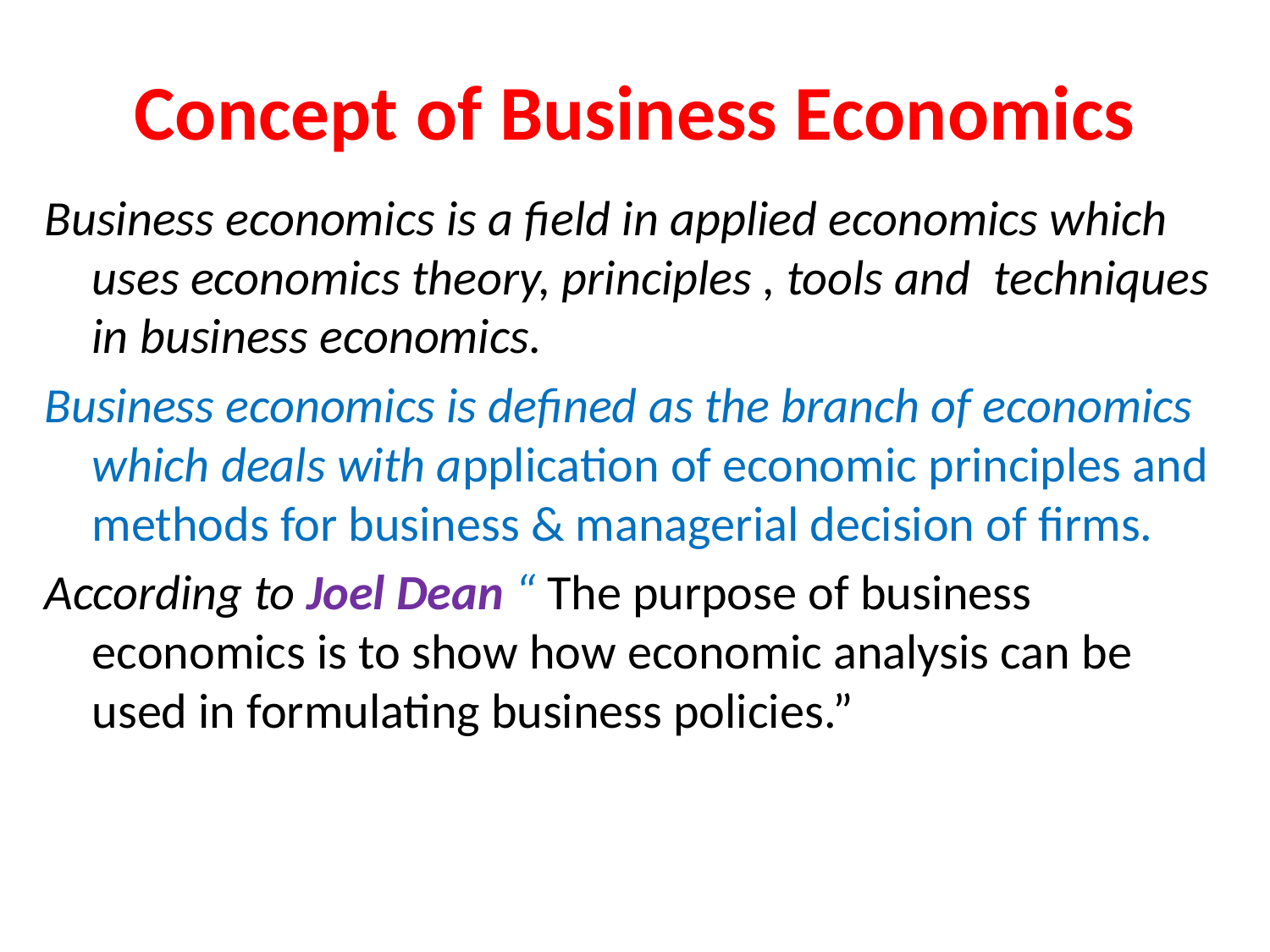

# Concept of Business Economics
Business economics is a field in applied economics which uses economics theory, principles , tools and  techniques in business economics.
Business economics is defined as the branch of economics which deals with application of economic principles and methods for business & managerial decision of firms.
According to Joel Dean “ The purpose of business economics is to show how economic analysis can be used in formulating business policies.”